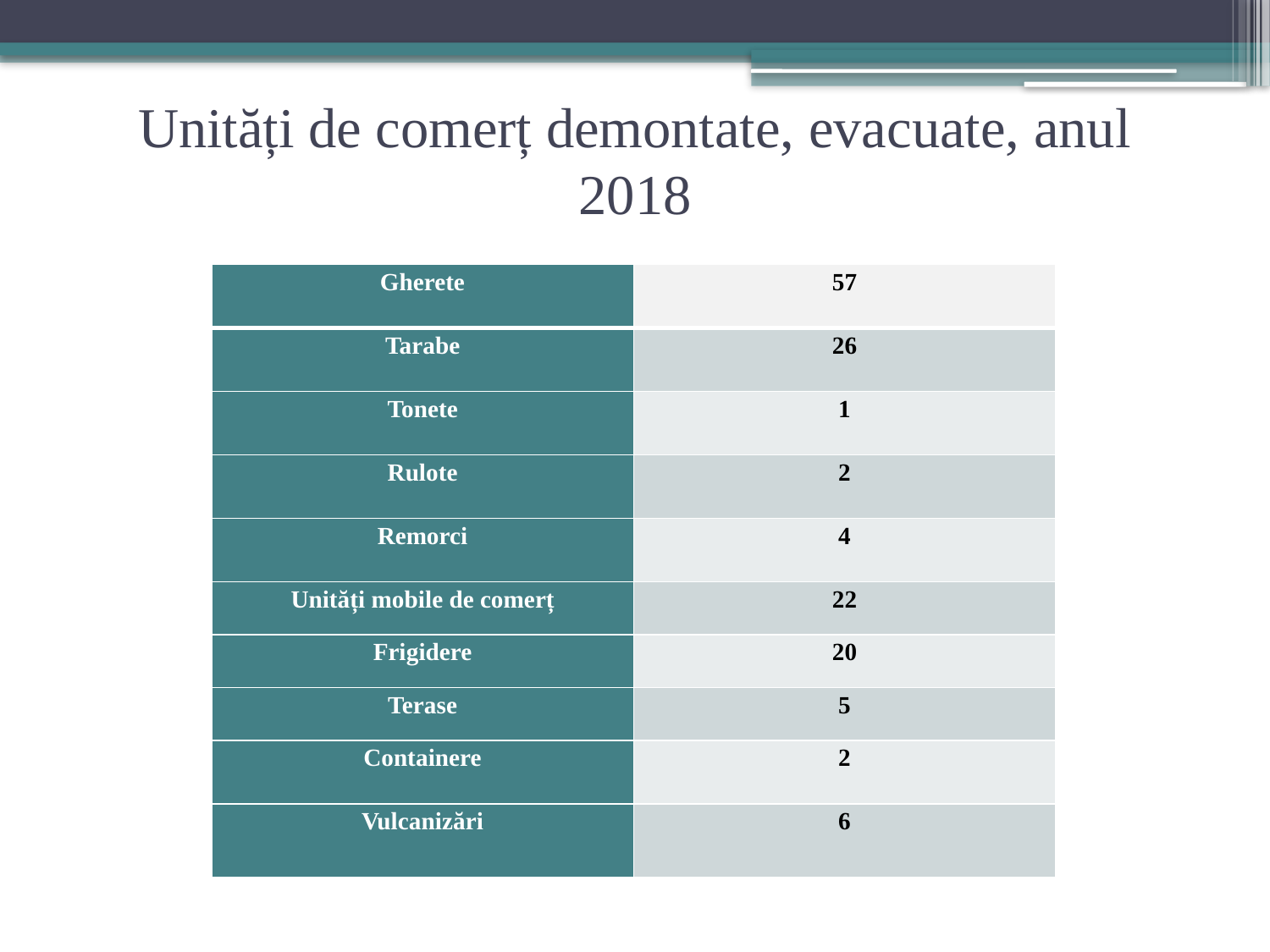

# Unități de comerț demontate, evacuate, anul 2018
| Gherete | 57 |
| --- | --- |
| Tarabe | 26 |
| Tonete | 1 |
| Rulote | 2 |
| Remorci | 4 |
| Unități mobile de comerț | 22 |
| Frigidere | 20 |
| Terase | 5 |
| Containere | 2 |
| Vulcanizări | 6 |